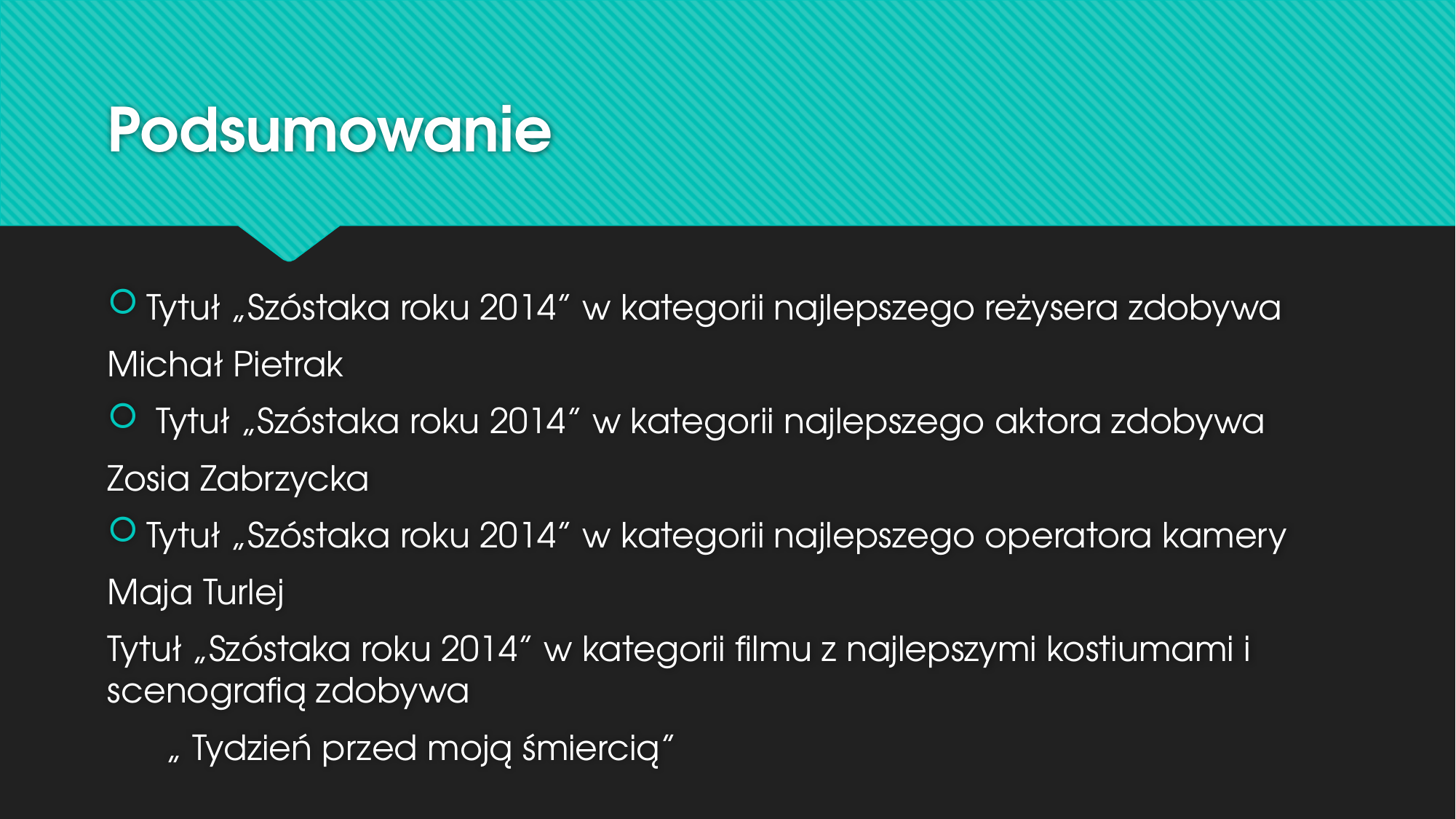

# Podsumowanie
Tytuł „Szóstaka roku 2014” w kategorii najlepszego reżysera zdobywa
Michał Pietrak
 Tytuł „Szóstaka roku 2014” w kategorii najlepszego aktora zdobywa
Zosia Zabrzycka
Tytuł „Szóstaka roku 2014” w kategorii najlepszego operatora kamery
Maja Turlej
Tytuł „Szóstaka roku 2014” w kategorii filmu z najlepszymi kostiumami i scenografią zdobywa
      „ Tydzień przed moją śmiercią”